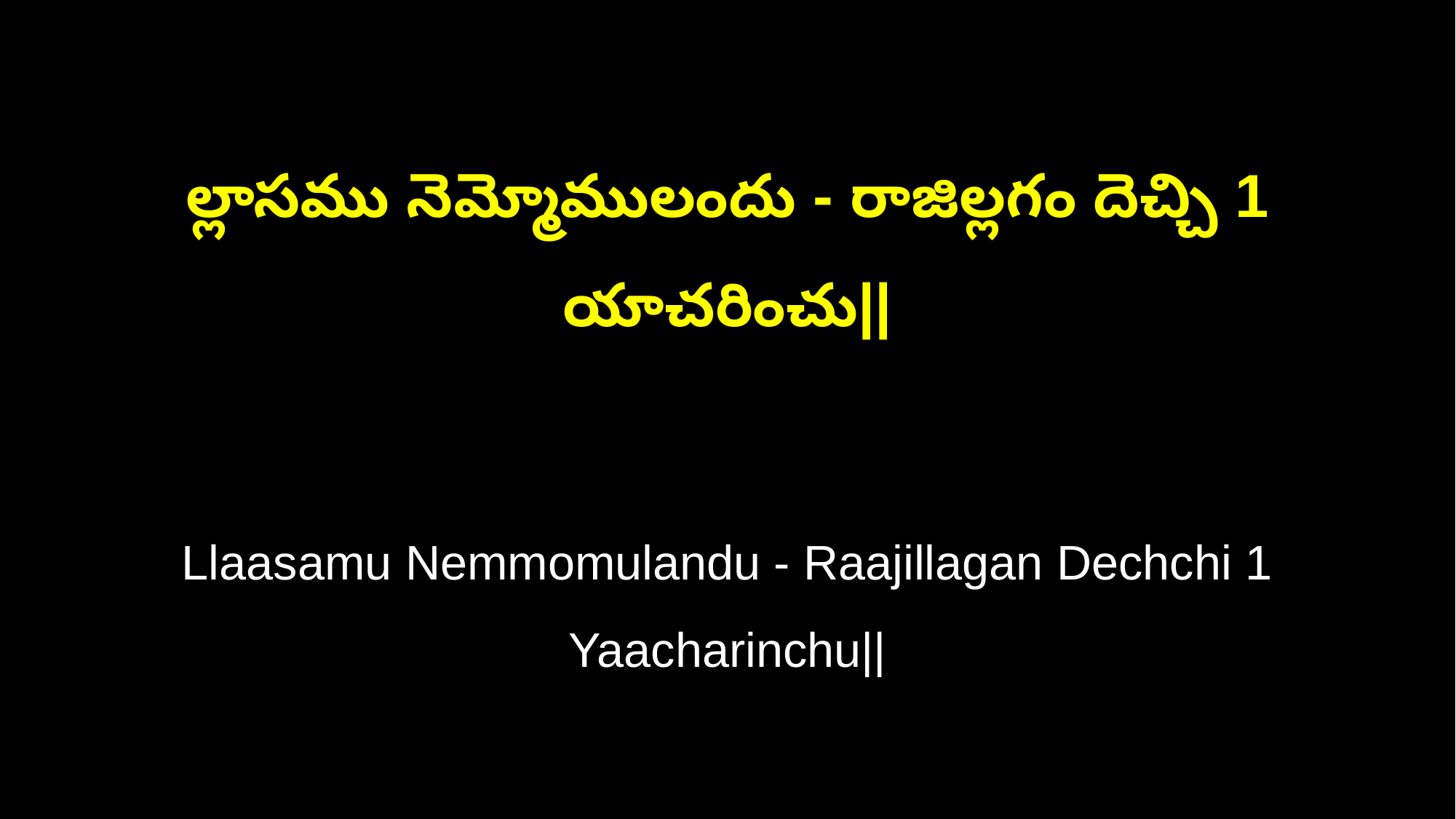

ల్లాసము నెమ్మోములందు - రాజిల్లగం దెచ్చి 1 యాచరించు||
Llaasamu Nemmomulandu - Raajillagan Dechchi 1 Yaacharinchu||